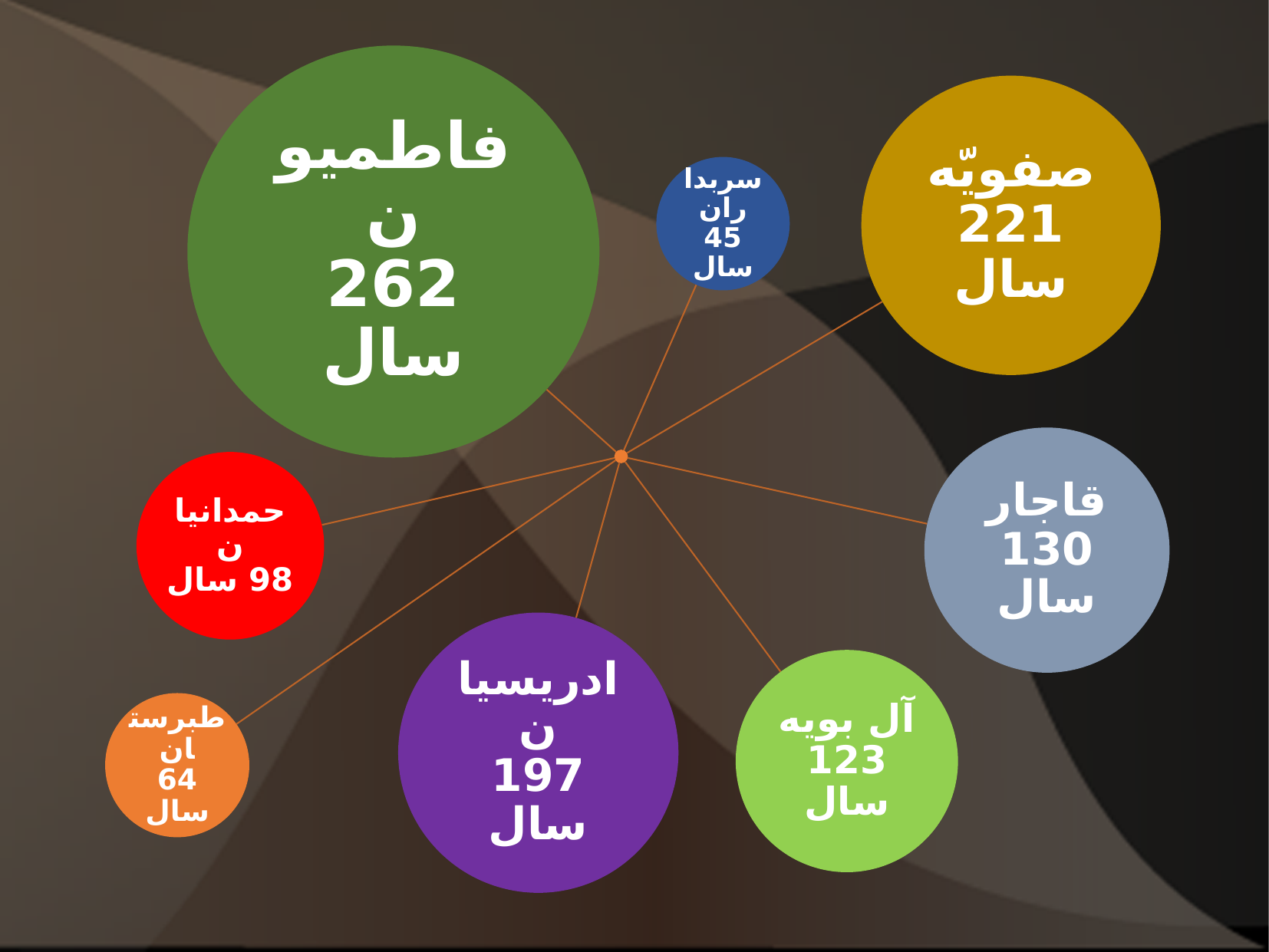

سربداران
45 سال

صفويّه
221 سال

قاجار
130 سال

آل بويه
123 سال

ادريسيان
197 سال

طبرستان
64 سال

حمدانيان
98 سال

فاطميون
262 سال